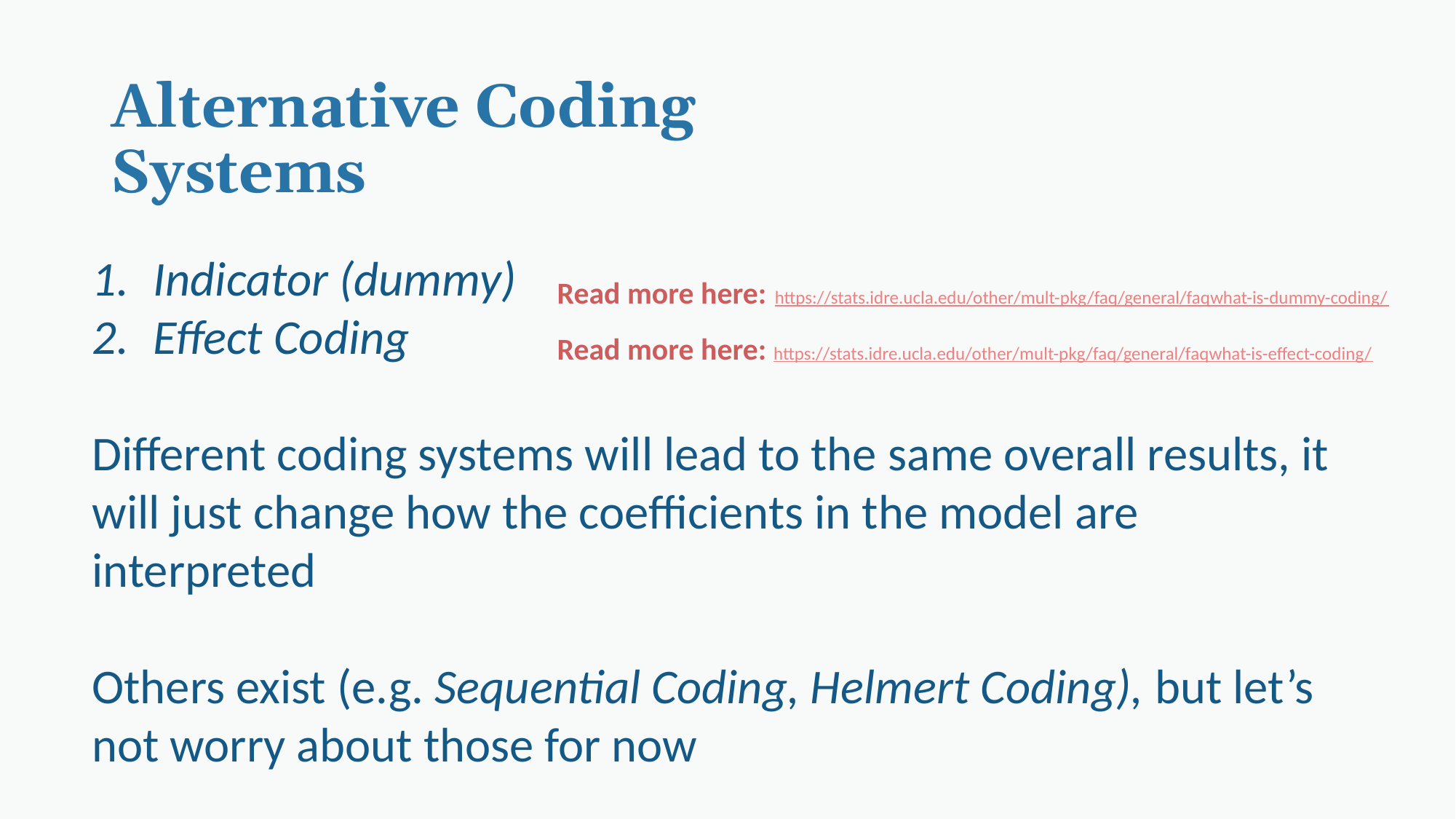

# Alternative Coding Systems
Read more here: https://stats.idre.ucla.edu/other/mult-pkg/faq/general/faqwhat-is-dummy-coding/
Read more here: https://stats.idre.ucla.edu/other/mult-pkg/faq/general/faqwhat-is-effect-coding/

Indicator (dummy)
Effect Coding

Different coding systems will lead to the same overall results, it will just change how the coefficients in the model are interpreted

Others exist (e.g. Sequential Coding, Helmert Coding), but let’s not worry about those for now